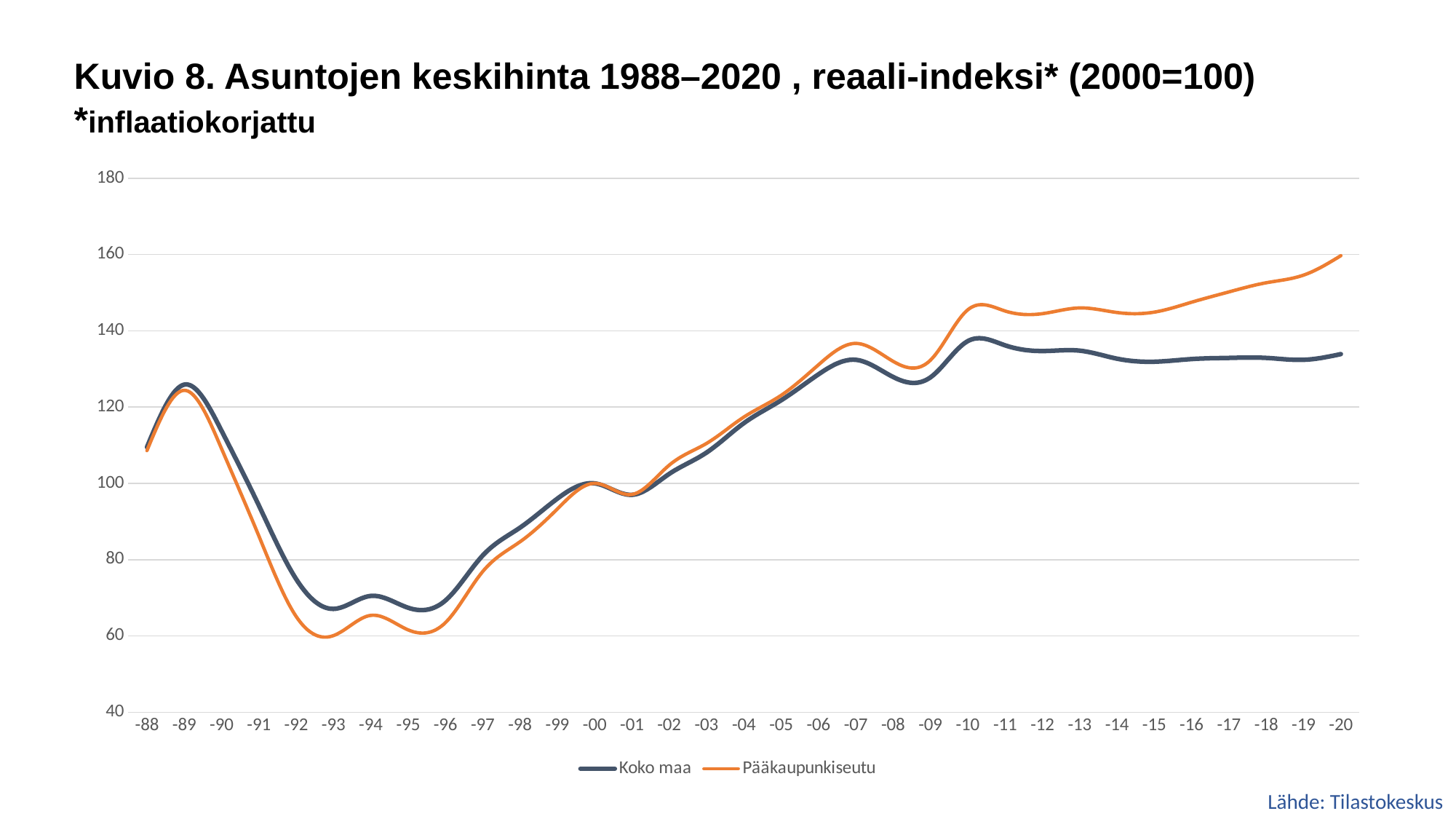

Kuvio 8. Asuntojen keskihinta 1988–2020 , reaali-indeksi* (2000=100)
*inflaatiokorjattu

### Chart

| Category | Koko maa | Pääkaupunkiseutu |
|---|---|---|
| 32508 | 109.5 | 108.6 |
| 32873 | 125.9 | 124.4 |
| 33238 | 113.8 | 109.1 |
| 33603 | 94.2 | 86.2 |
| 33969 | 74.9 | 65.1 |
| 34334 | 67.1 | 60.1 |
| 34699 | 70.5 | 65.4 |
| 35064 | 67.4 | 61.6 |
| 35430 | 69.3 | 63.5 |
| 35795 | 81.1 | 76.9 |
| 36160 | 88.4 | 84.7 |
| 36525 | 96.0 | 93.3 |
| 36891 | 100.0 | 100.0 |
| 37256 | 97.0 | 97.1 |
| 37621 | 102.5 | 104.8 |
| 37986 | 108.1 | 110.5 |
| 38352 | 115.8 | 117.4 |
| 38717 | 121.8 | 123.1 |
| 39082 | 128.6 | 131.1 |
| 39447 | 132.4 | 136.7 |
| 39813 | 127.9 | 132.0 |
| 40178 | 127.8 | 132.3 |
| 40543 | 137.3 | 145.5 |
| 40908 | 136.2 | 145.2 |
| 41274 | 134.7 | 144.5 |
| 41639 | 134.8 | 146.0 |
| 42004 | 132.7 | 144.8 |
| 42369 | 131.9 | 144.9 |
| 42735 | 132.6 | 147.5 |
| 43100 | 132.9 | 150.2 |
| 43465 | 132.9 | 152.6 |
| 43830 | 132.4 | 154.6 |
| 44196 | 133.9 | 159.7 |
Lähde: Tilastokeskus